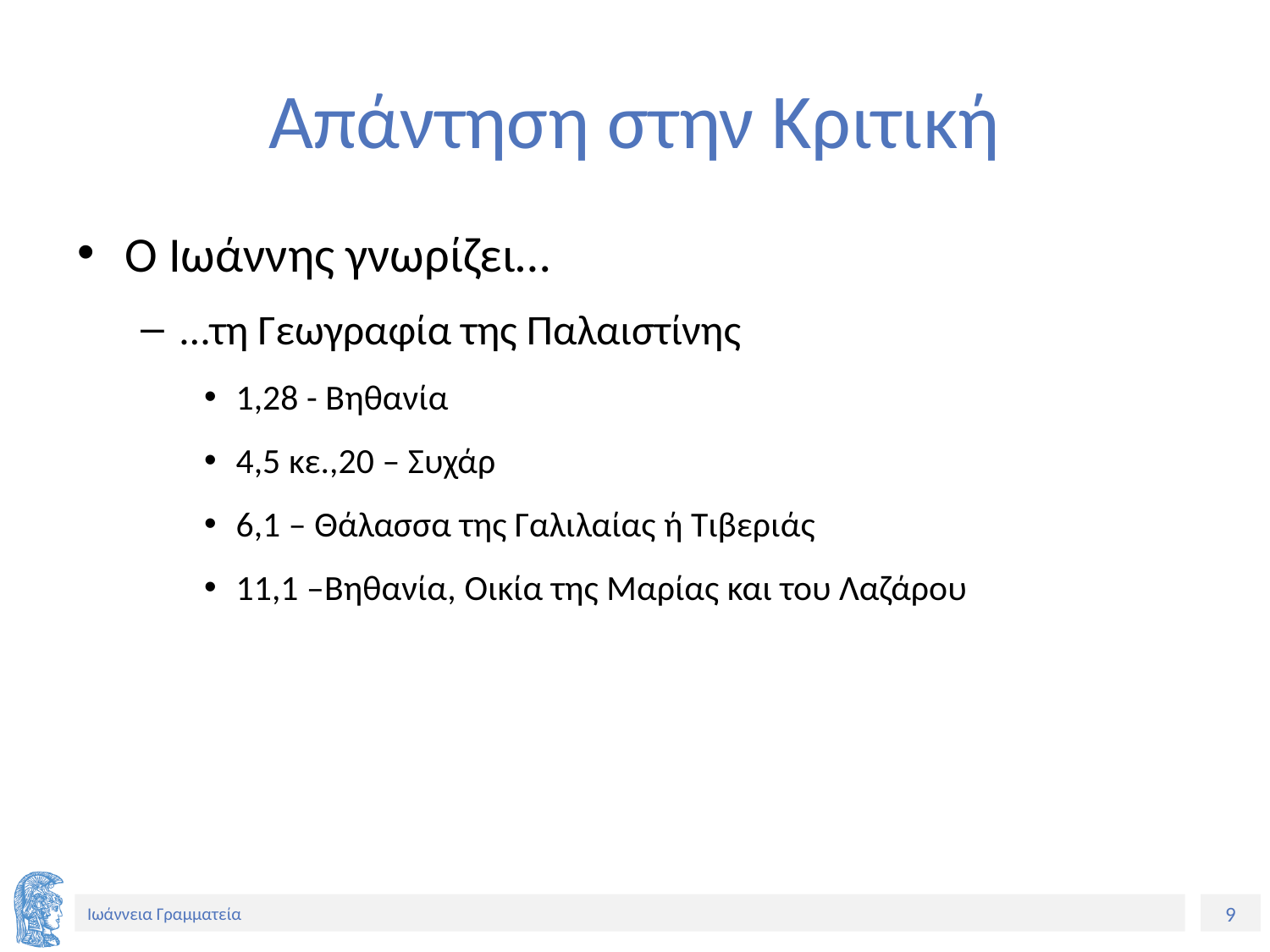

# Απάντηση στην Κριτική
Ο Ιωάννης γνωρίζει…
…τη Γεωγραφία της Παλαιστίνης
1,28 - Bηθανία
4,5 κε.,20 – Συχάρ
6,1 – Θάλασσα της Γαλιλαίας ή Τιβεριάς
11,1 –Βηθανία, Οικία της Μαρίας και του Λαζάρου